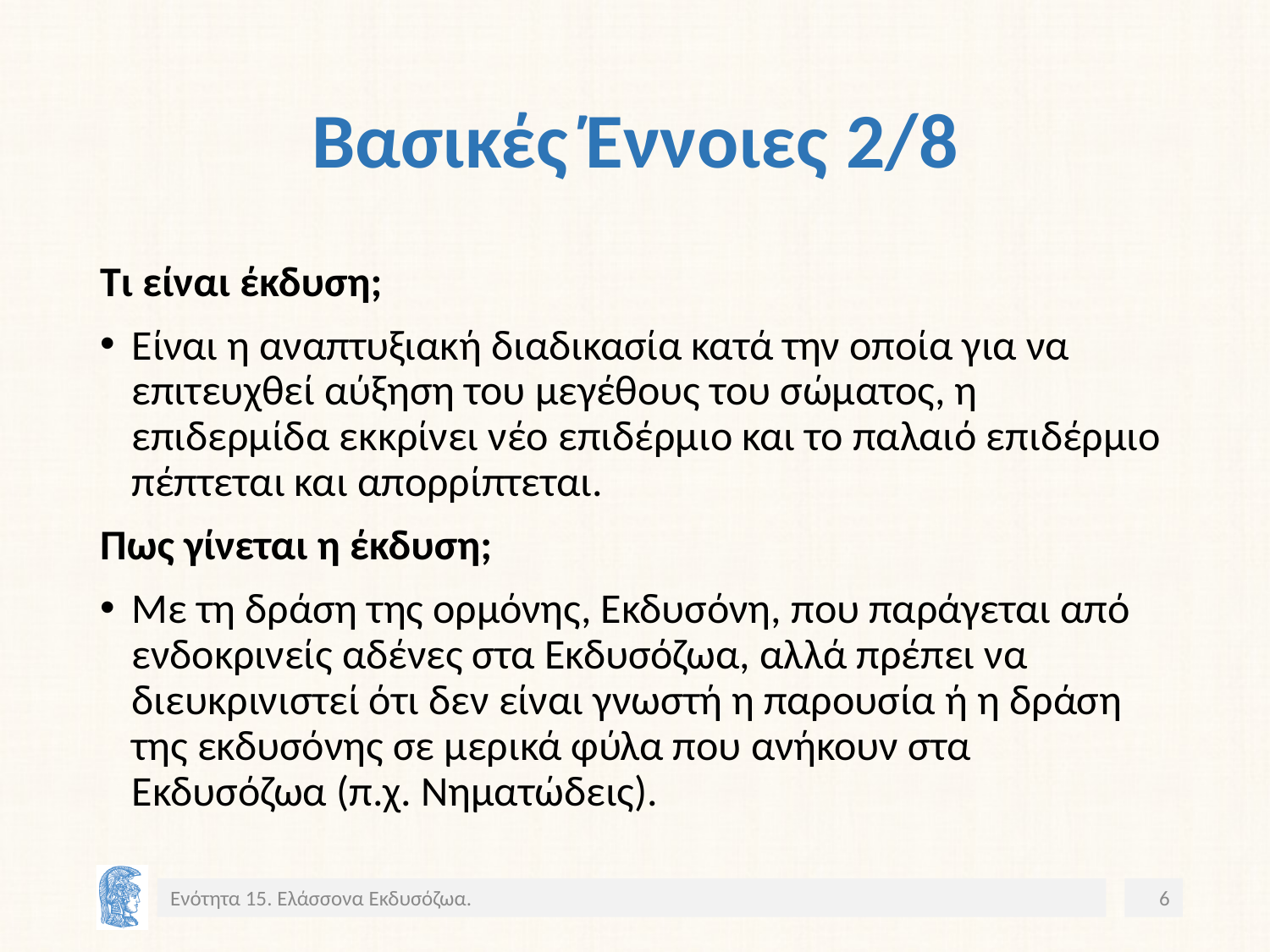

# Βασικές Έννοιες 2/8
Τι είναι έκδυση;
Είναι η αναπτυξιακή διαδικασία κατά την οποία για να επιτευχθεί αύξηση του μεγέθους του σώματος, η επιδερμίδα εκκρίνει νέο επιδέρμιο και το παλαιό επιδέρμιο πέπτεται και απορρίπτεται.
Πως γίνεται η έκδυση;
Με τη δράση της ορμόνης, Εκδυσόνη, που παράγεται από ενδοκρινείς αδένες στα Εκδυσόζωα, αλλά πρέπει να διευκρινιστεί ότι δεν είναι γνωστή η παρουσία ή η δράση της εκδυσόνης σε μερικά φύλα που ανήκουν στα Εκδυσόζωα (π.χ. Νηματώδεις).

Ενότητα 15. Ελάσσονα Εκδυσόζωα.
6